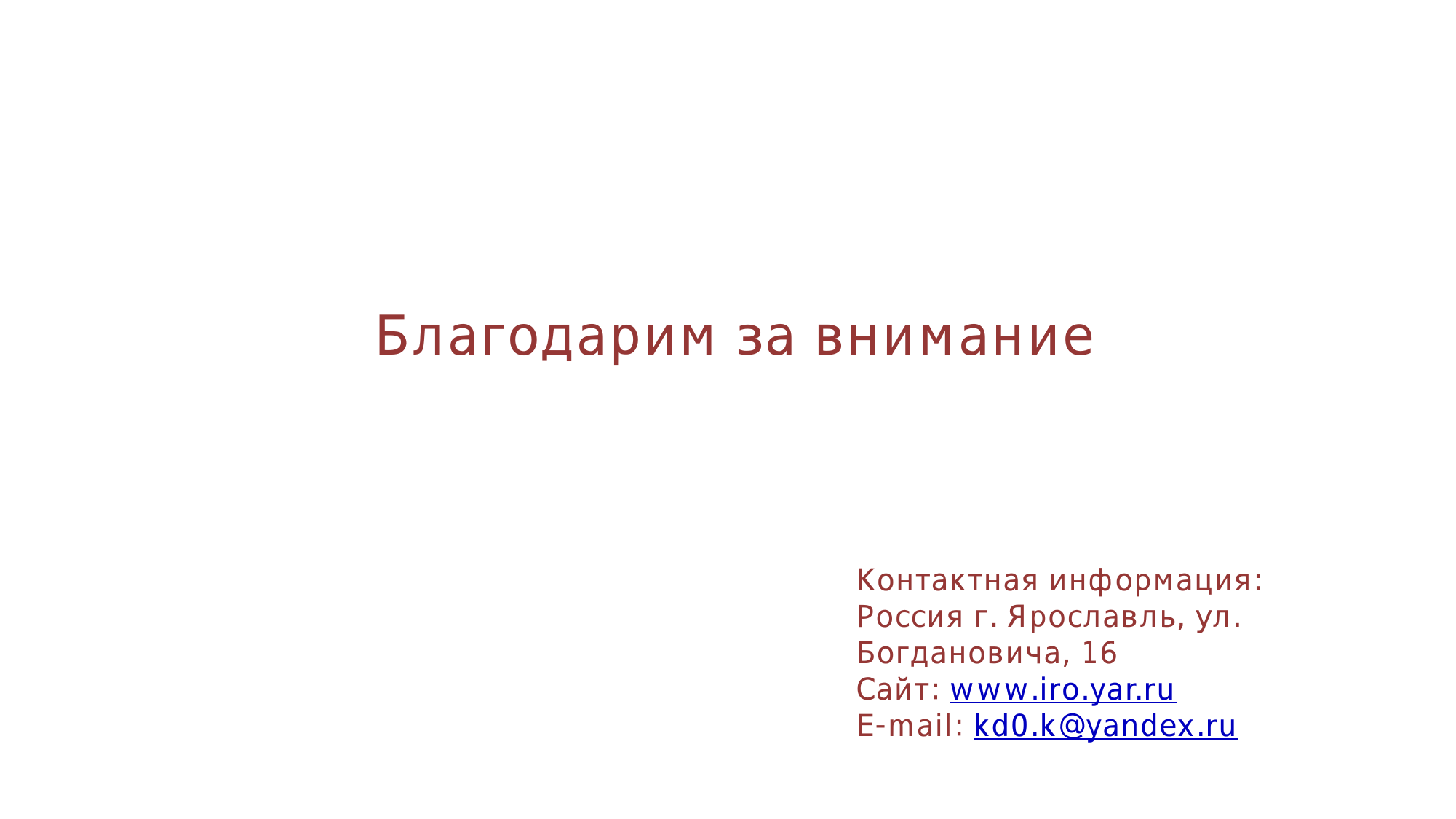

Благодарим за внимание
Контактная информация:
Россия г. Ярославль, ул. Богдановича, 16
Сайт: www.iro.yar.ru
E-mail: kd0.k@yandex.ru